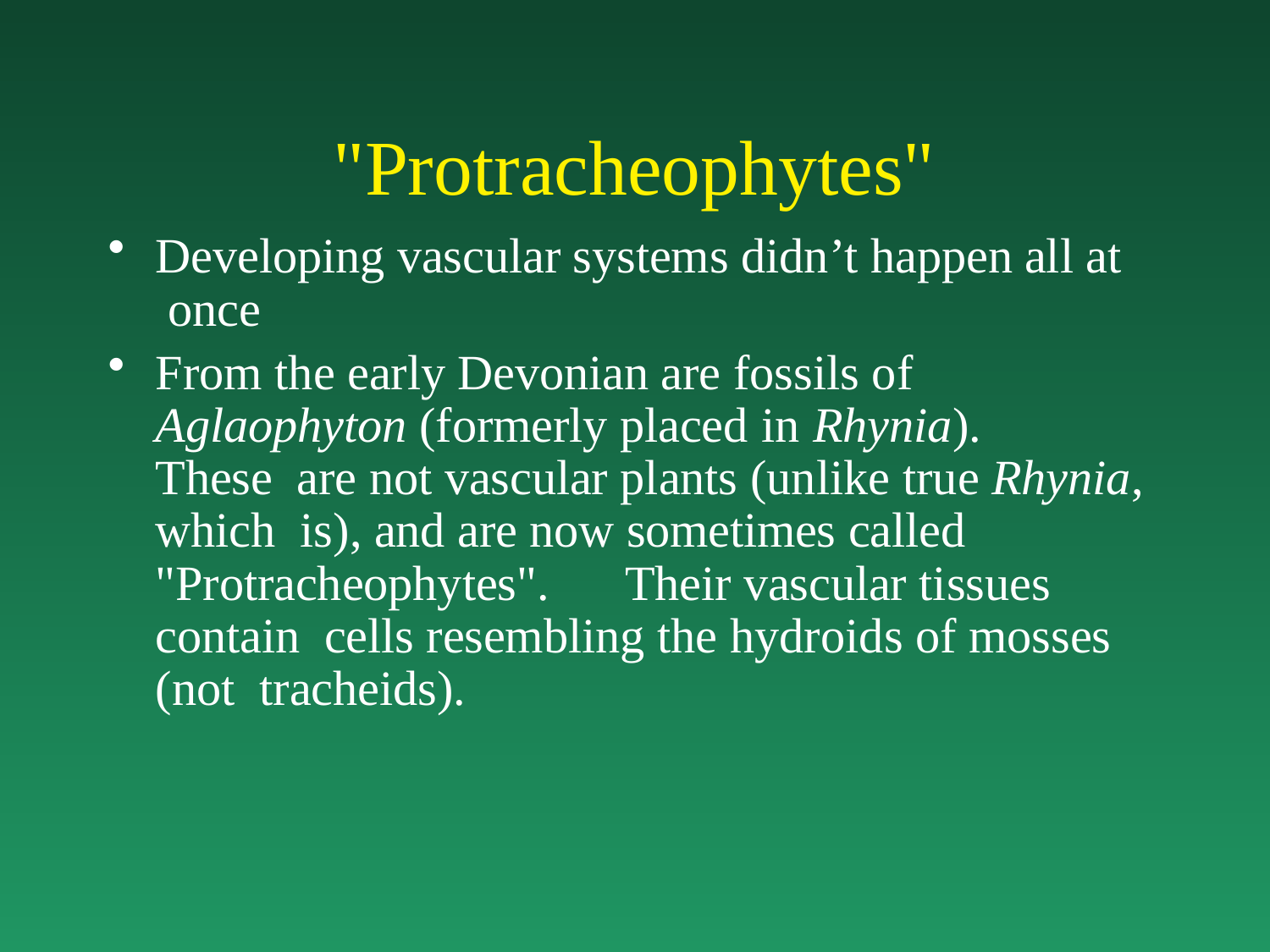

# "Protracheophytes"
Developing vascular systems didn’t happen all at  once
From the early Devonian are fossils of  Aglaophyton (formerly placed in Rhynia).	These  are not vascular plants (unlike true Rhynia, which  is), and are now sometimes called  "Protracheophytes".	Their vascular tissues contain  cells resembling the hydroids of mosses (not  tracheids).